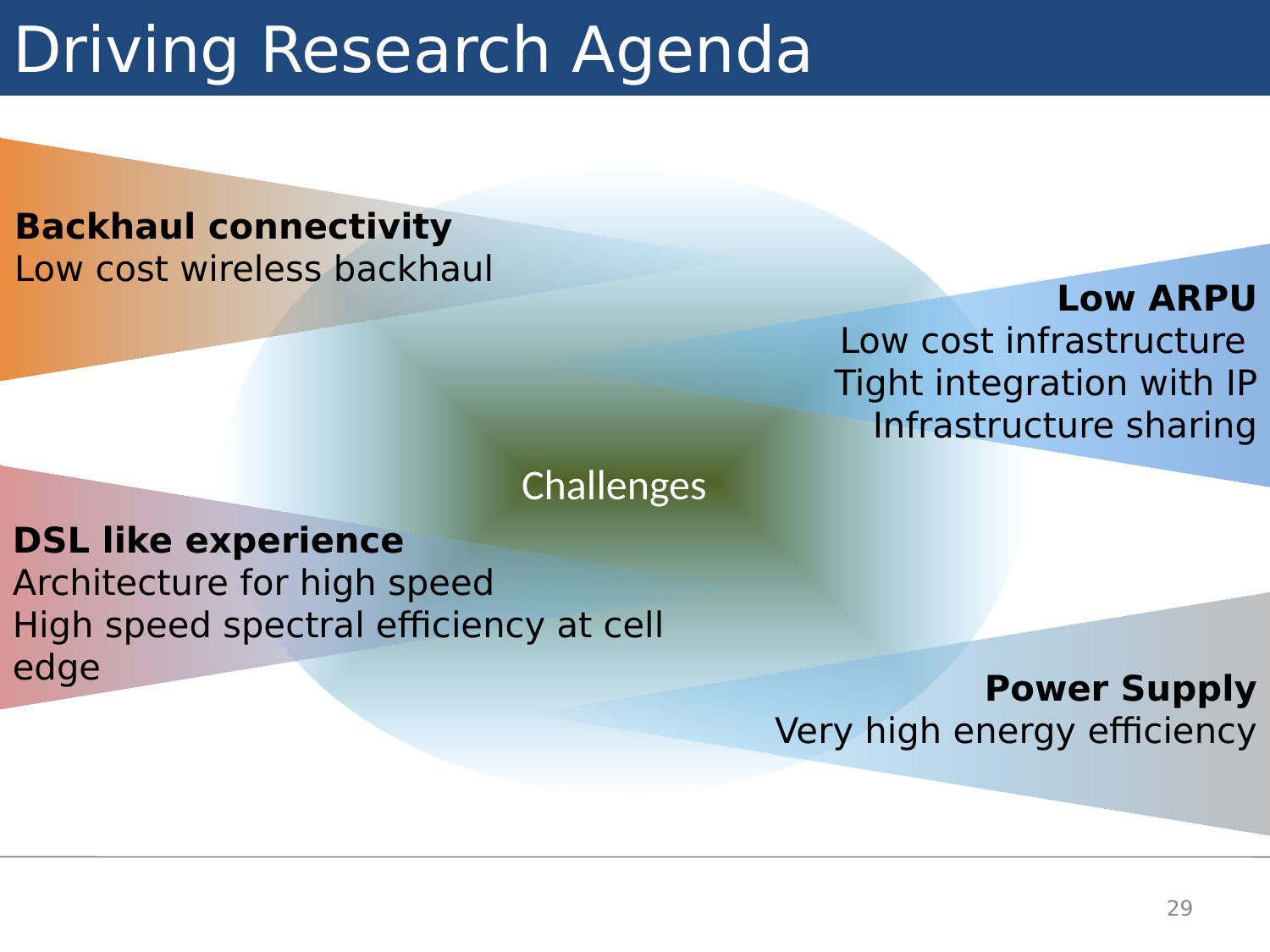

# Driving Research Agenda

Backhaul connectivity
Low cost wireless backhaul

Challenges

Low ARPU
Low cost infrastructure
Tight integration with IP
Infrastructure sharing

DSL like experience
Architecture for high speed
High speed spectral efficiency at cell edge

Power Supply
Very high energy efficiency
29